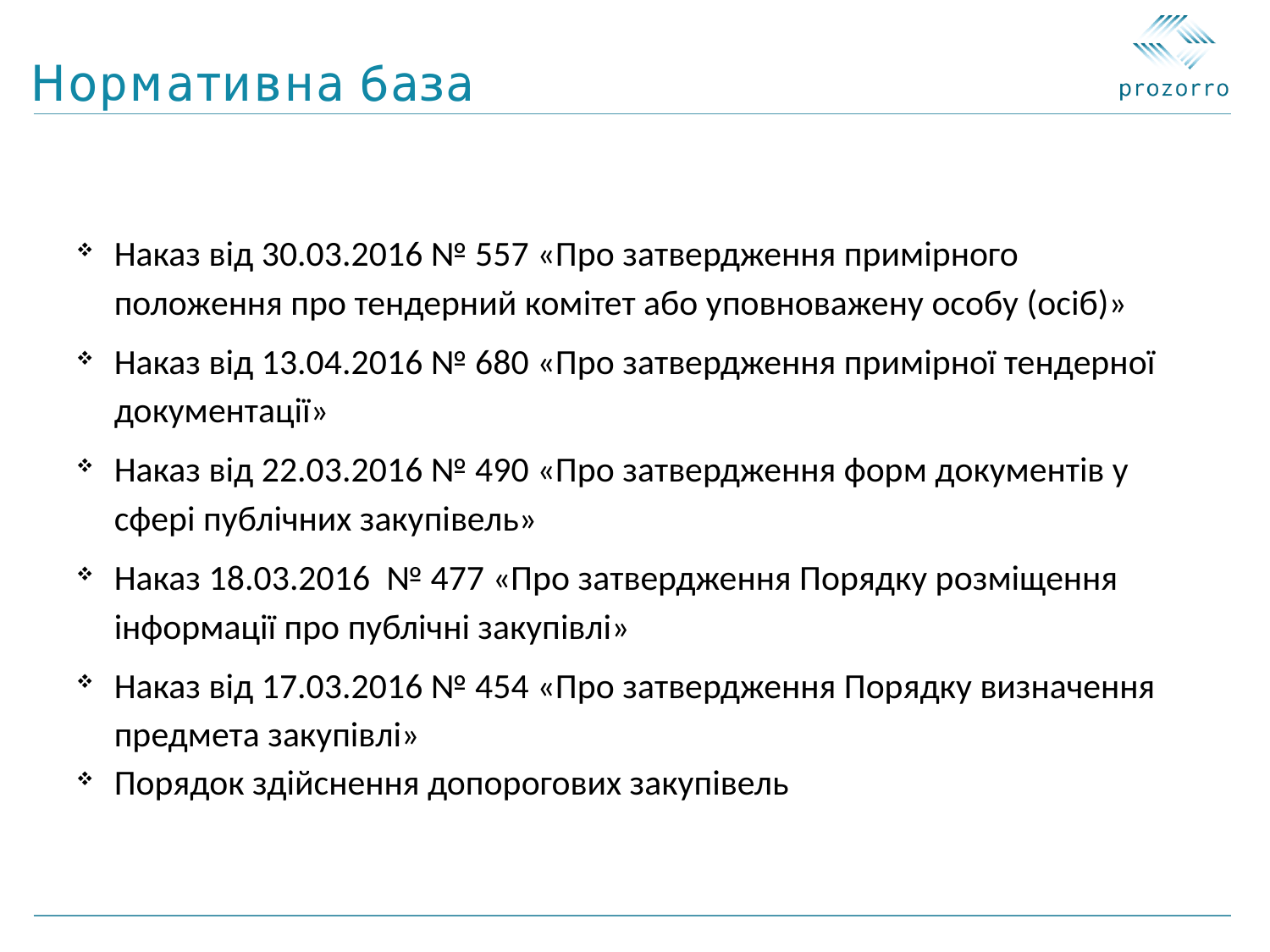

# Нормативна база
Наказ від 30.03.2016 № 557 «Про затвердження примірного положення про тендерний комітет або уповноважену особу (осіб)»
Наказ від 13.04.2016 № 680 «Про затвердження примірної тендерної документації»
Наказ від 22.03.2016 № 490 «Про затвердження форм документів у сфері публічних закупівель»
Наказ 18.03.2016  № 477 «Про затвердження Порядку розміщення інформації про публічні закупівлі»
Наказ від 17.03.2016 № 454 «Про затвердження Порядку визначення предмета закупівлі»
Порядок здійснення допорогових закупівель